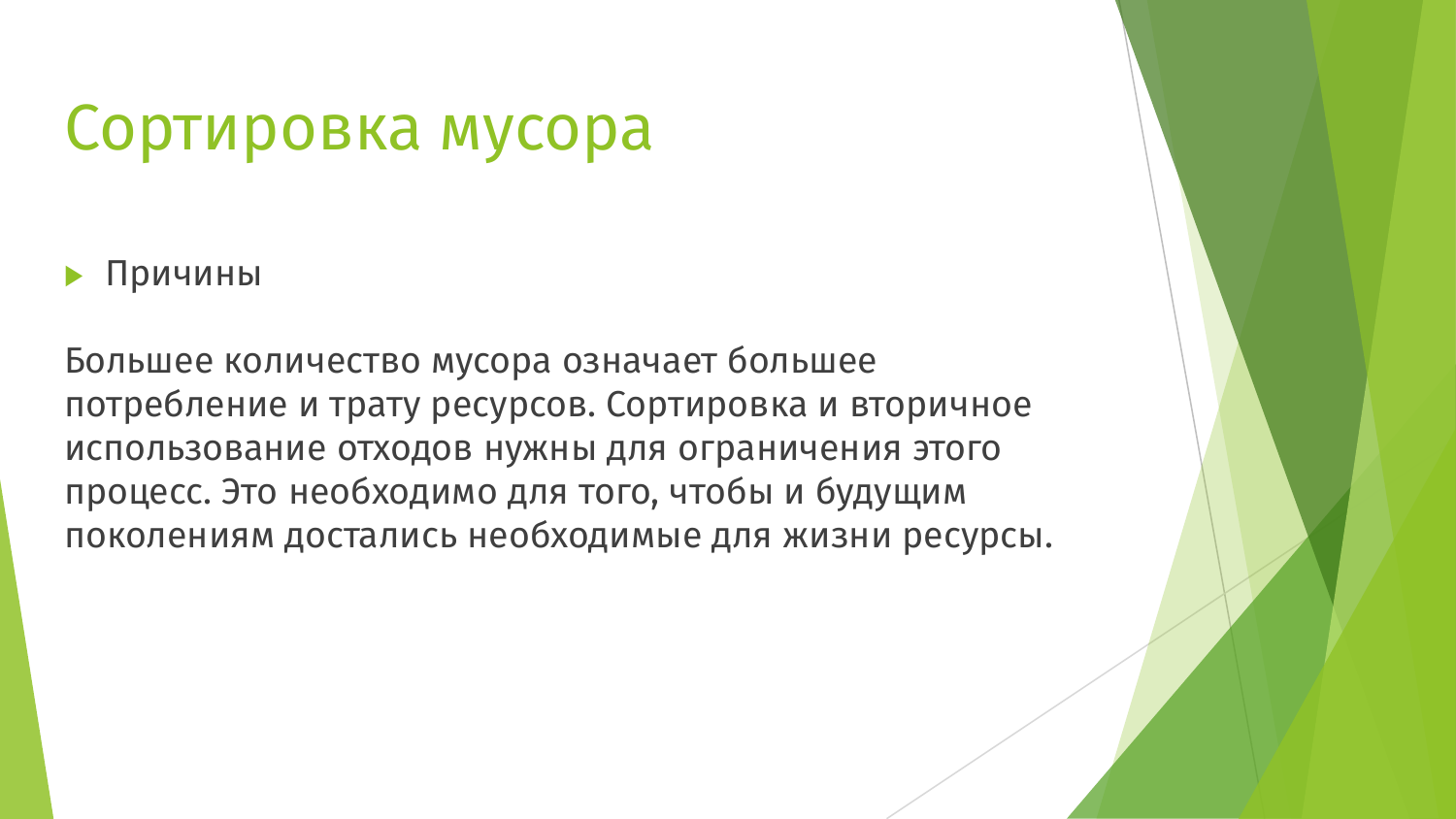

# Сортировка мусора
Причины

Большее количество мусора означает большее потребление и трату ресурсов. Сортировка и вторичное использование отходов нужны для ограничения этого процесс. Это необходимо для того, чтобы и будущим поколениям достались необходимые для жизни ресурсы.